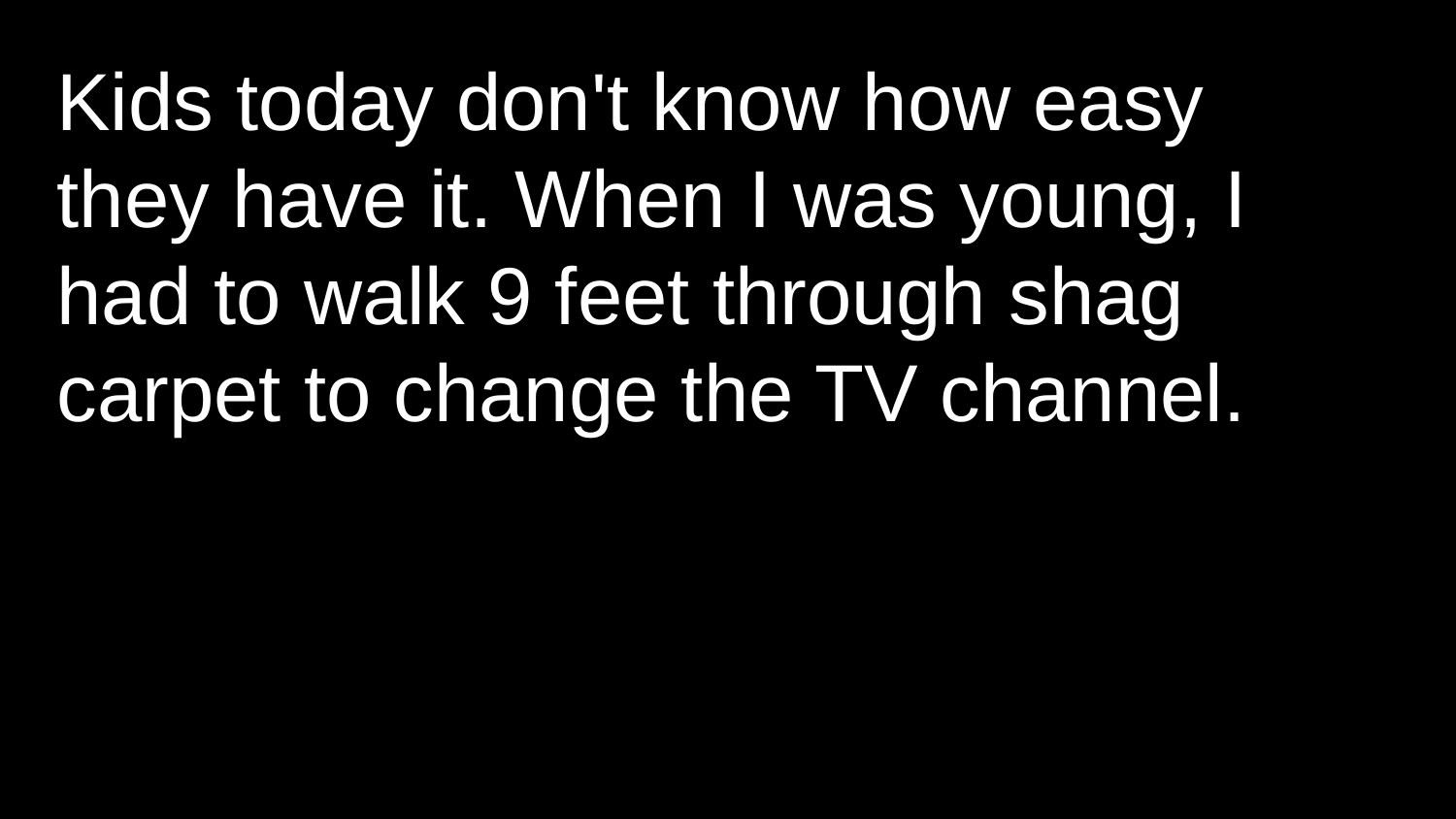

Kids today don't know how easy they have it. When I was young, I had to walk 9 feet through shag carpet to change the TV channel.